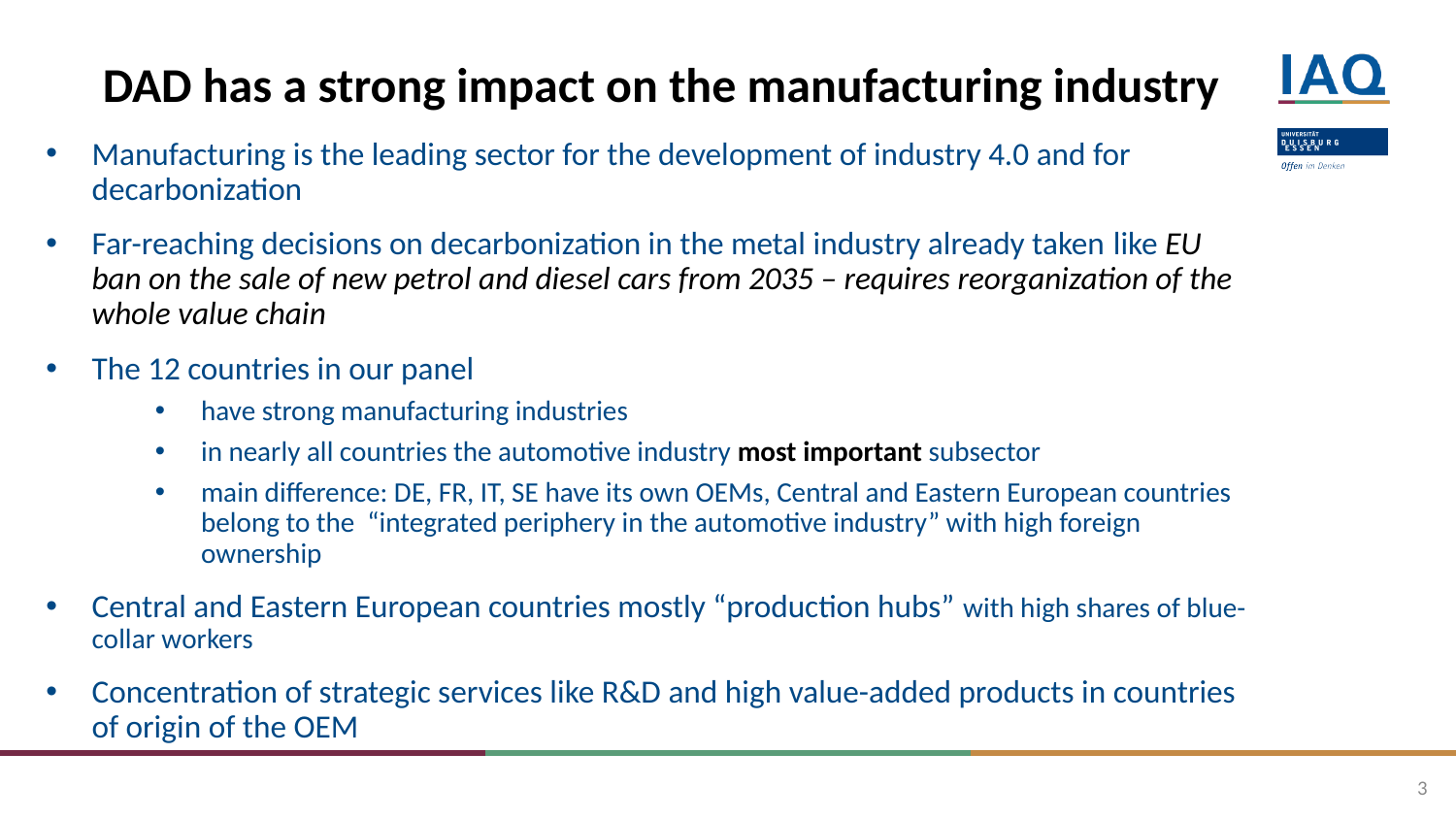

# DAD has a strong impact on the manufacturing industry
Manufacturing is the leading sector for the development of industry 4.0 and for decarbonization
Far-reaching decisions on decarbonization in the metal industry already taken like EU ban on the sale of new petrol and diesel cars from 2035 – requires reorganization of the whole value chain
The 12 countries in our panel
have strong manufacturing industries
in nearly all countries the automotive industry most important subsector
main difference: DE, FR, IT, SE have its own OEMs, Central and Eastern European countries belong to the  “integrated periphery in the automotive industry” with high foreign ownership
Central and Eastern European countries mostly “production hubs” with high shares of blue-collar workers
Concentration of strategic services like R&D and high value-added products in countries of origin of the OEM

3